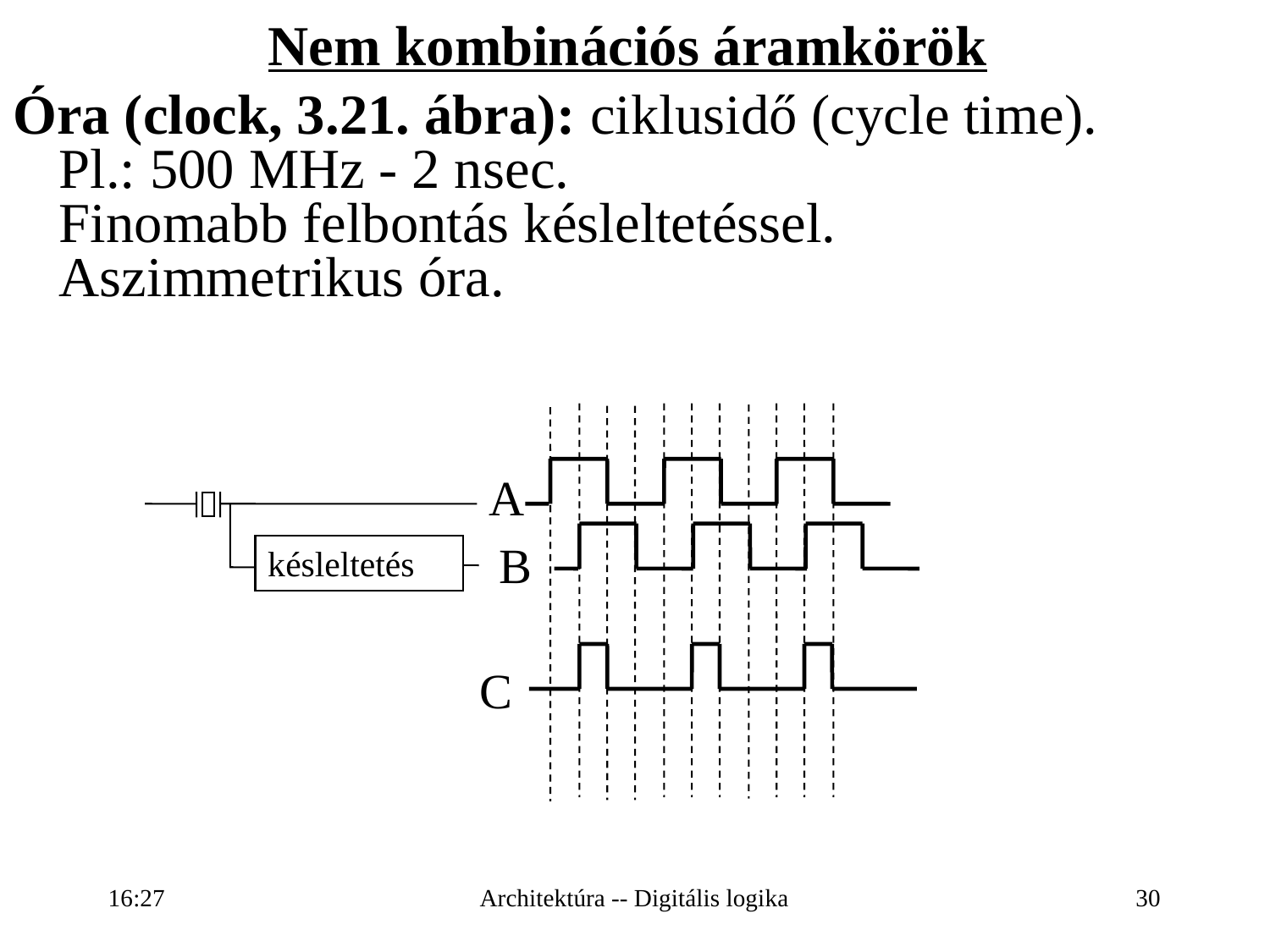

Nem kombinációs áramkörök
Óra (clock, 3.21. ábra): ciklusidő (cycle time).
Pl.: 500 MHz - 2 nsec.
Finomabb felbontás késleltetéssel.
Aszimmetrikus óra.

késleltetés

A
B
C
16:27
Architektúra -- Digitális logika
30